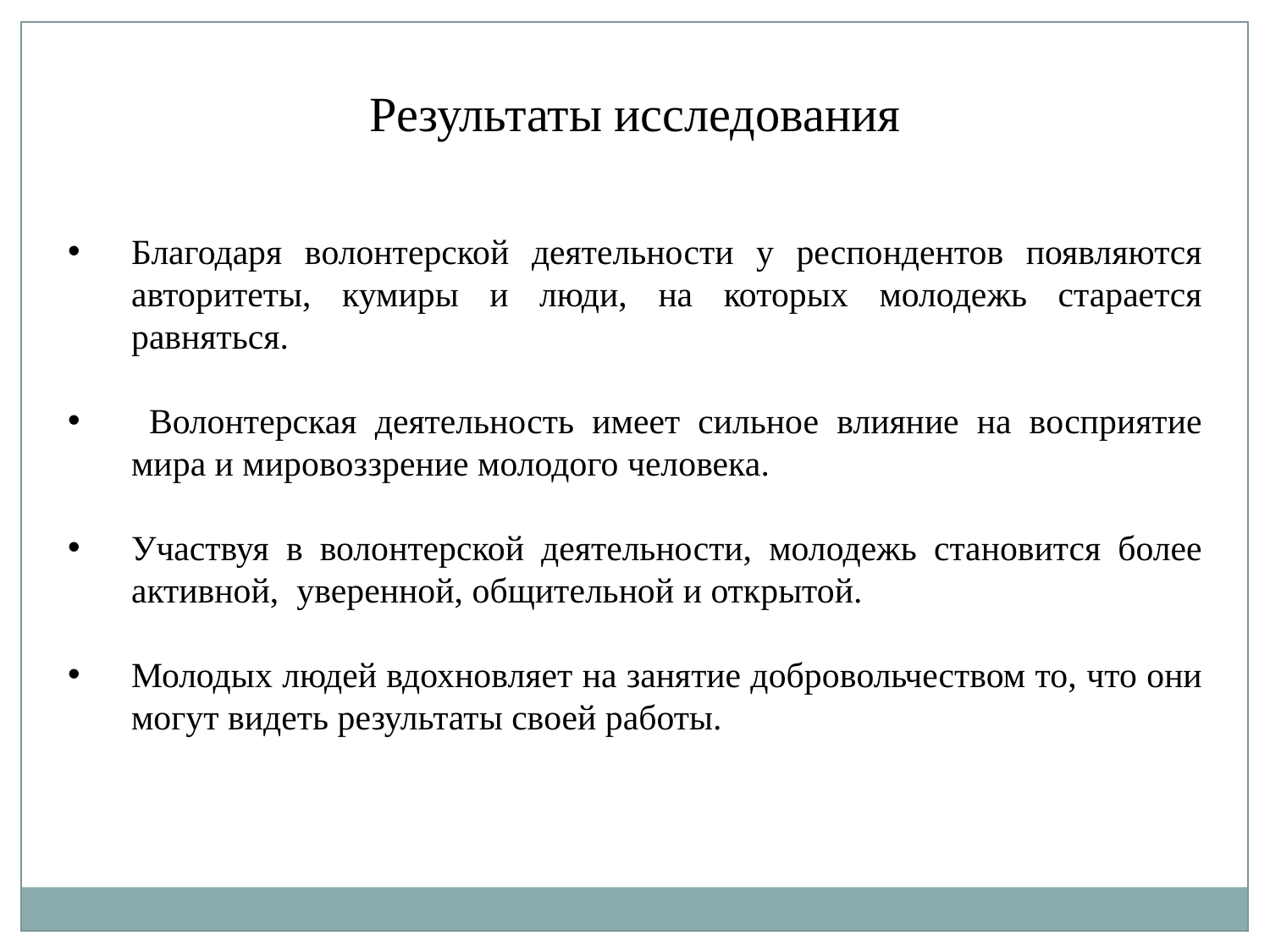

Результаты исследования
Благодаря волонтерской деятельности у респондентов появляются авторитеты, кумиры и люди, на которых молодежь старается равняться.

 Волонтерская деятельность имеет сильное влияние на восприятие мира и мировоззрение молодого человека.

Участвуя в волонтерской деятельности, молодежь становится более активной,  уверенной, общительной и открытой.

Молодых людей вдохновляет на занятие добровольчеством то, что они могут видеть результаты своей работы.